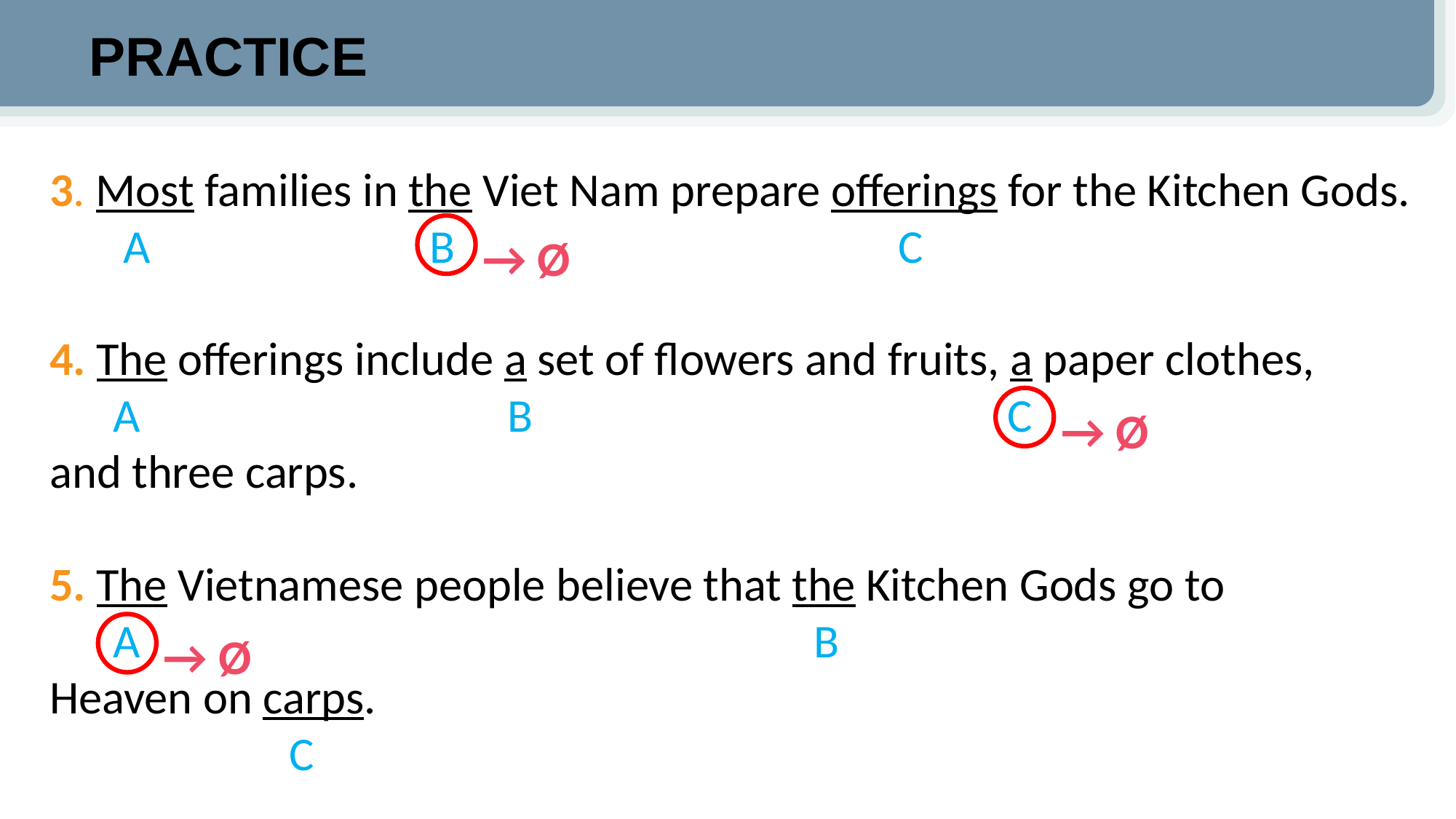

PRACTICE
3. Most families in the Viet Nam prepare oﬀerings for the Kitchen Gods.
       A			     B	                                       C

4. The oﬀerings include a set of flowers and fruits, a paper clothes,
      A				  B	           		        C
and three carps.

5. The Vietnamese people believe that the Kitchen Gods go to
      A				  			B
Heaven on carps.
		  C
→ Ø

→ Ø

→ Ø